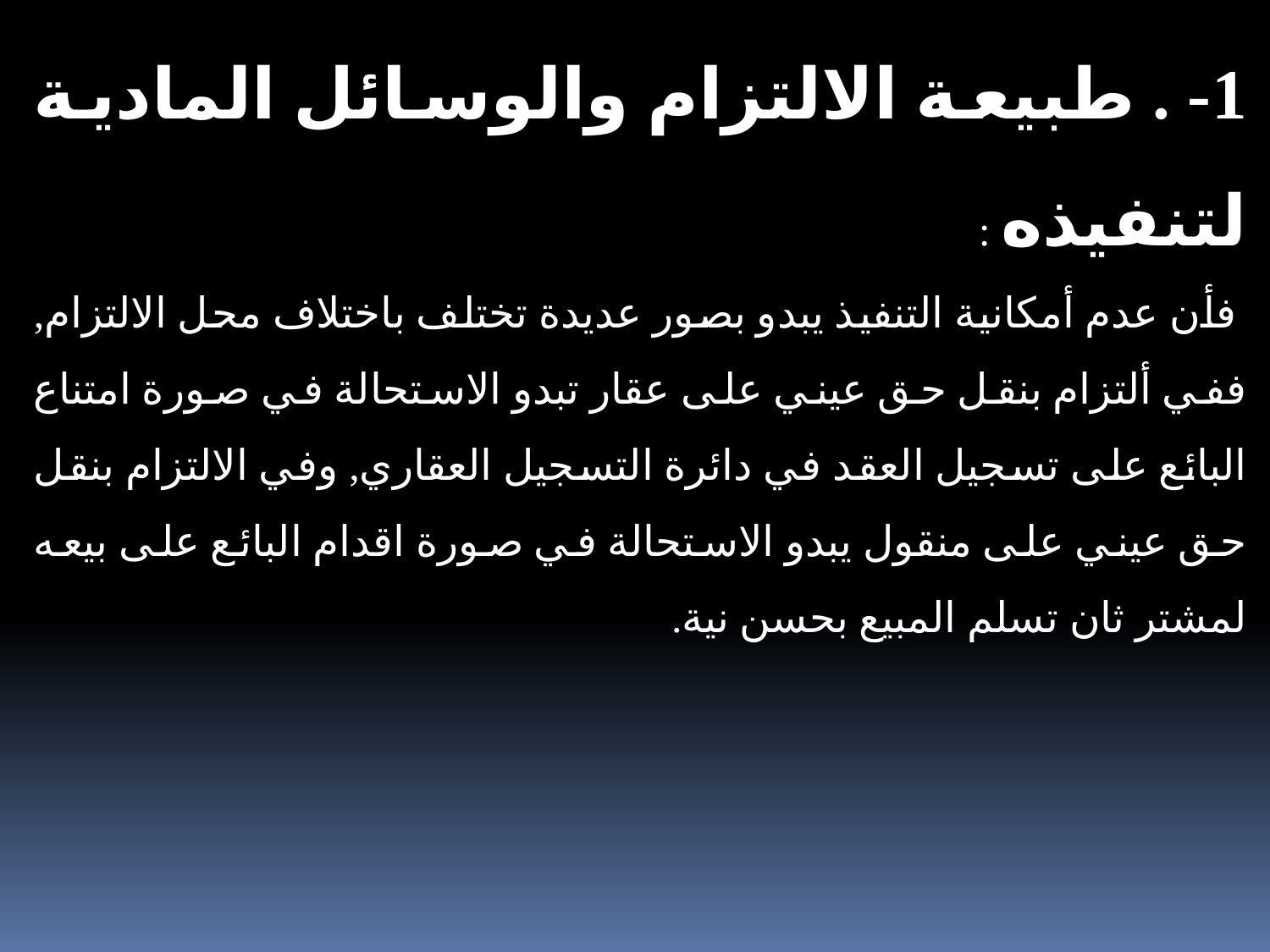

1- . طبيعة الالتزام والوسائل المادية لتنفيذه :
 فأن عدم أمكانية التنفيذ يبدو بصور عديدة تختلف باختلاف محل الالتزام, ففي ألتزام بنقل حق عيني على عقار تبدو الاستحالة في صورة امتناع البائع على تسجيل العقد في دائرة التسجيل العقاري, وفي الالتزام بنقل حق عيني على منقول يبدو الاستحالة في صورة اقدام البائع على بيعه لمشتر ثان تسلم المبيع بحسن نية.